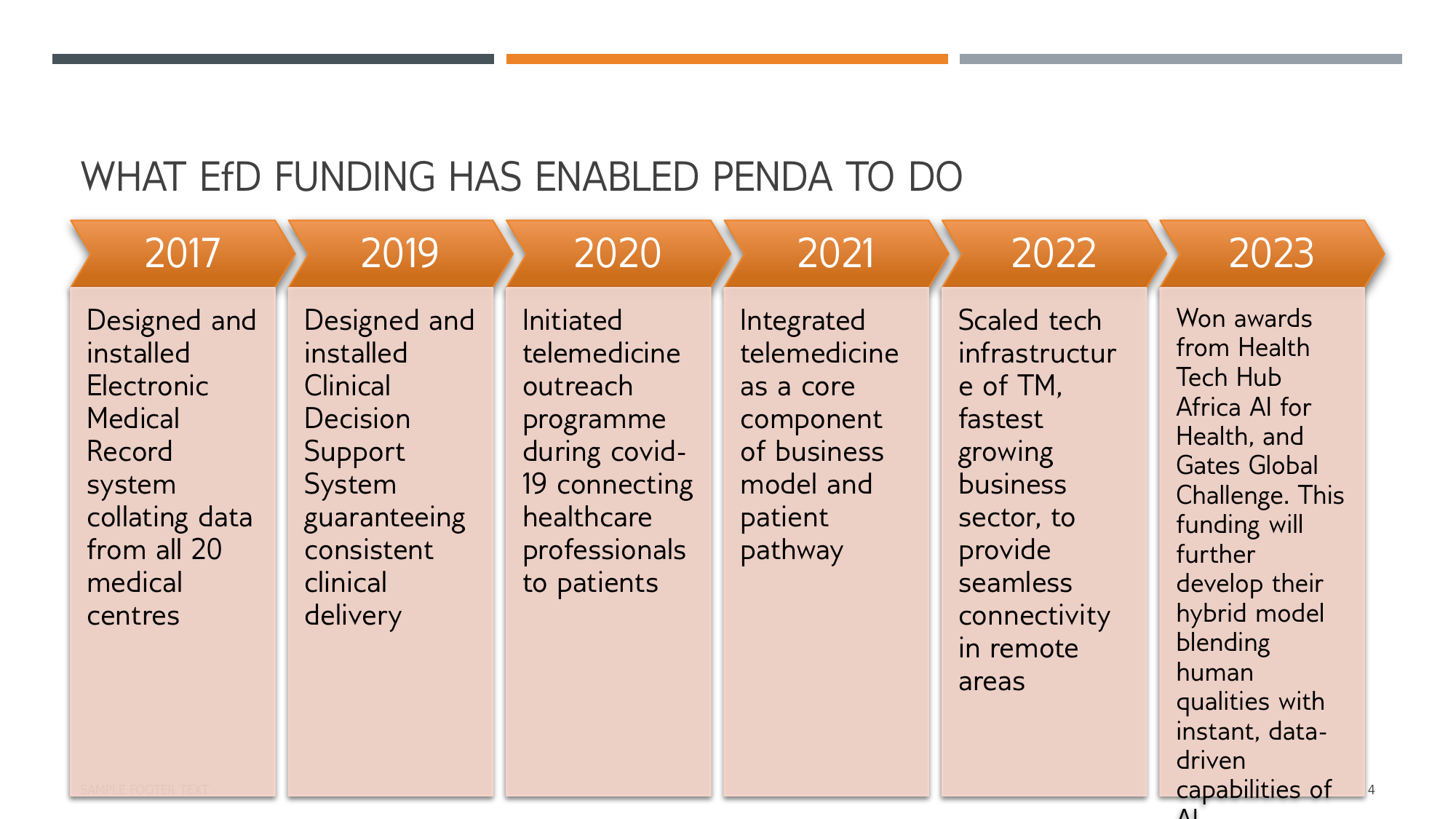

# What EfD funding has enabled penda to do
2017
Designed and installed Electronic Medical Record system collating data from all 20 medical centres
2019
Designed and installed Clinical Decision Support System guaranteeing consistent clinical delivery

2020
Initiated telemedicine outreach programme during covid-19 connecting healthcare professionals to patients
2021
Integrated telemedicine as a core component of business model and patient pathway
2022
Scaled tech infrastructure of TM, fastest growing business sector, to provide seamless connectivity in remote areas
2023
Won awards from Health Tech Hub Africa AI for Health, and Gates Global Challenge. This funding will  further develop their hybrid model blending human qualities with instant, data-driven capabilities of AI
Sample Footer Text
20XX
4